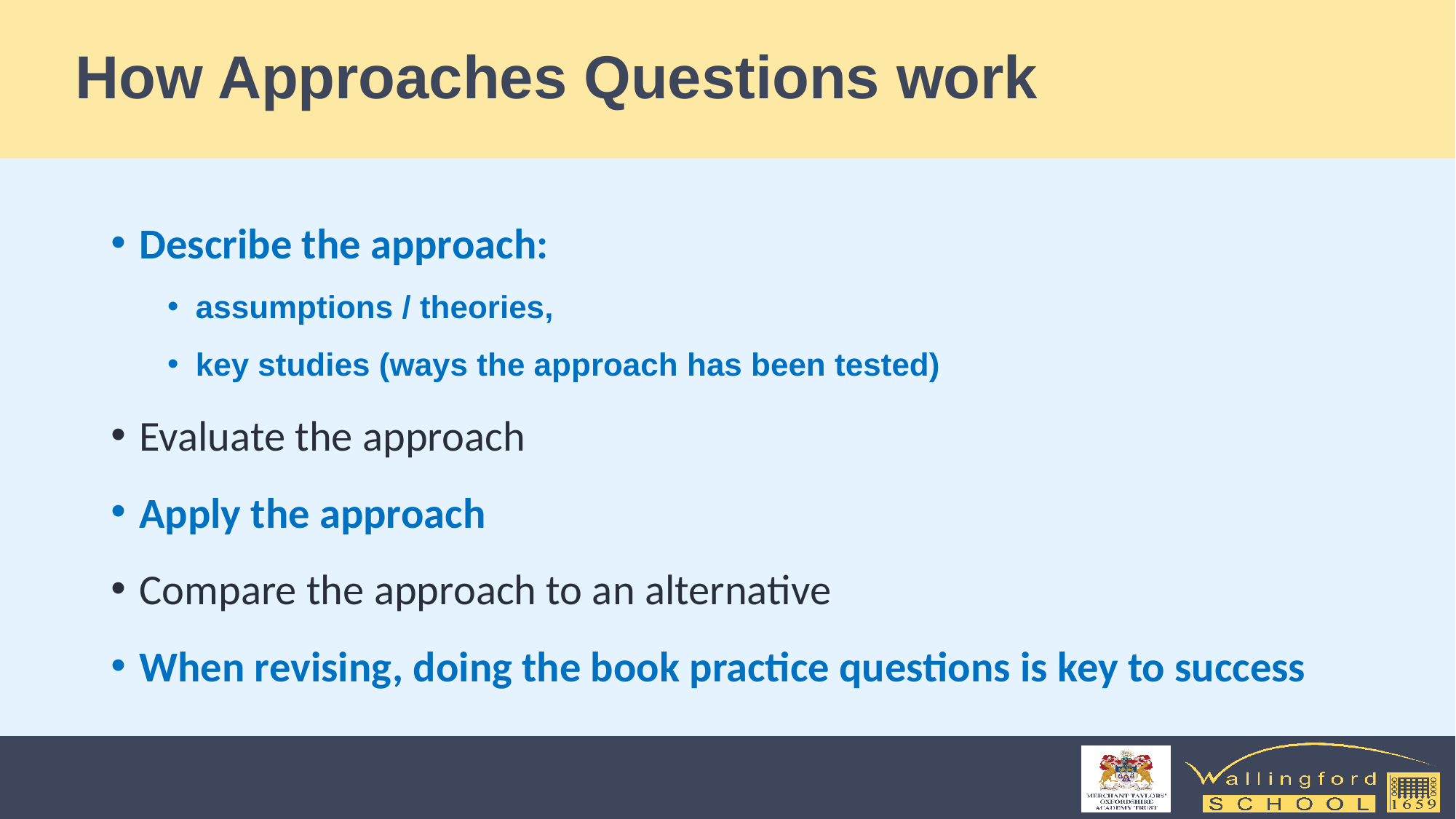

# How Approaches Questions work
Describe the approach:
assumptions / theories,
key studies (ways the approach has been tested)
Evaluate the approach
Apply the approach
Compare the approach to an alternative
When revising, doing the book practice questions is key to success